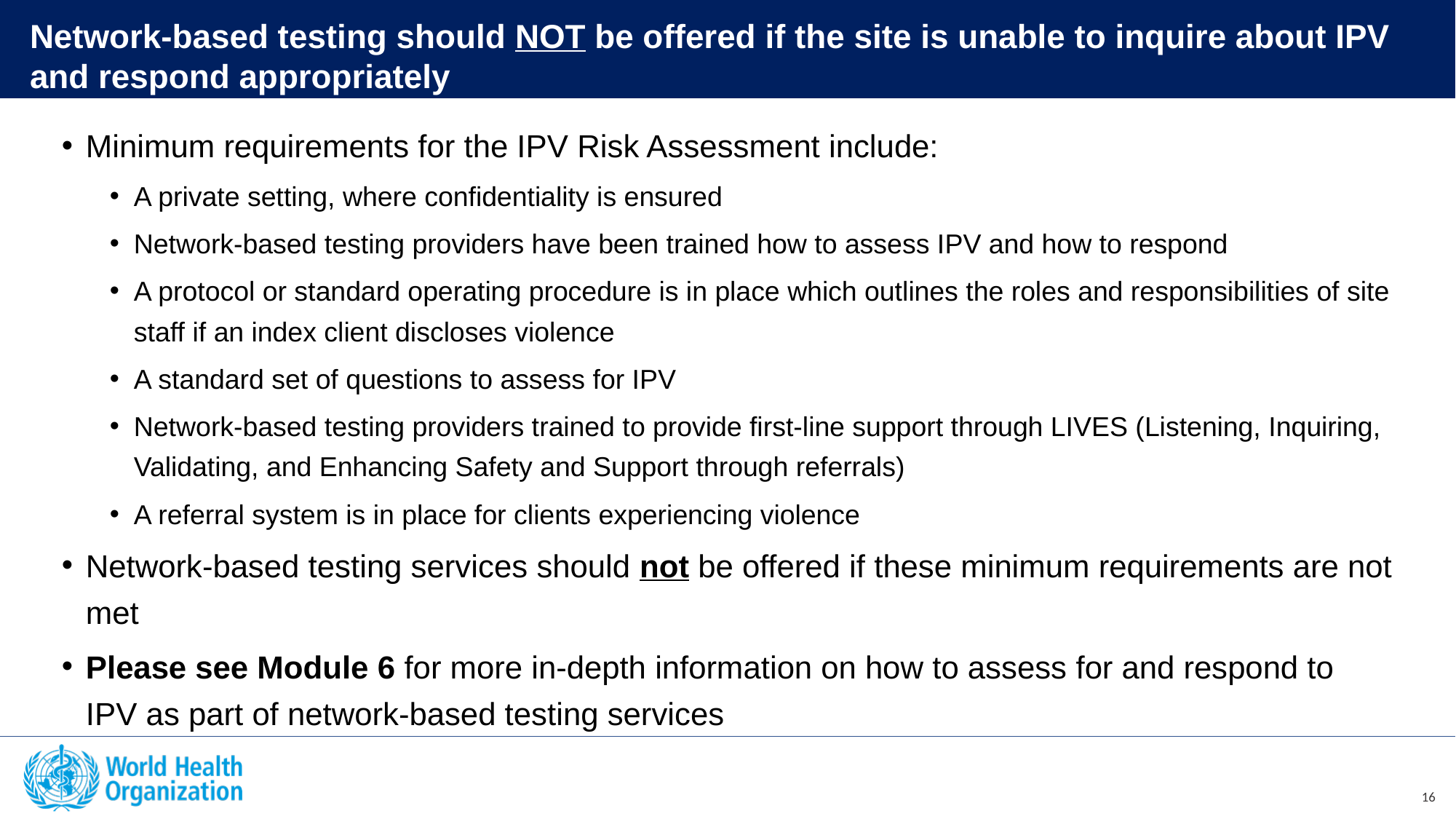

Network-based testing should NOT be offered if the site is unable to inquire about IPV and respond appropriately
Minimum requirements for the IPV Risk Assessment include:
A private setting, where confidentiality is ensured
Network-based testing providers have been trained how to assess IPV and how to respond
A protocol or standard operating procedure is in place which outlines the roles and responsibilities of site staff if an index client discloses violence
A standard set of questions to assess for IPV
Network-based testing providers trained to provide first-line support through LIVES (Listening, Inquiring, Validating, and Enhancing Safety and Support through referrals)
A referral system is in place for clients experiencing violence
Network-based testing services should not be offered if these minimum requirements are not met
Please see Module 6 for more in-depth information on how to assess for and respond to IPV as part of network-based testing services